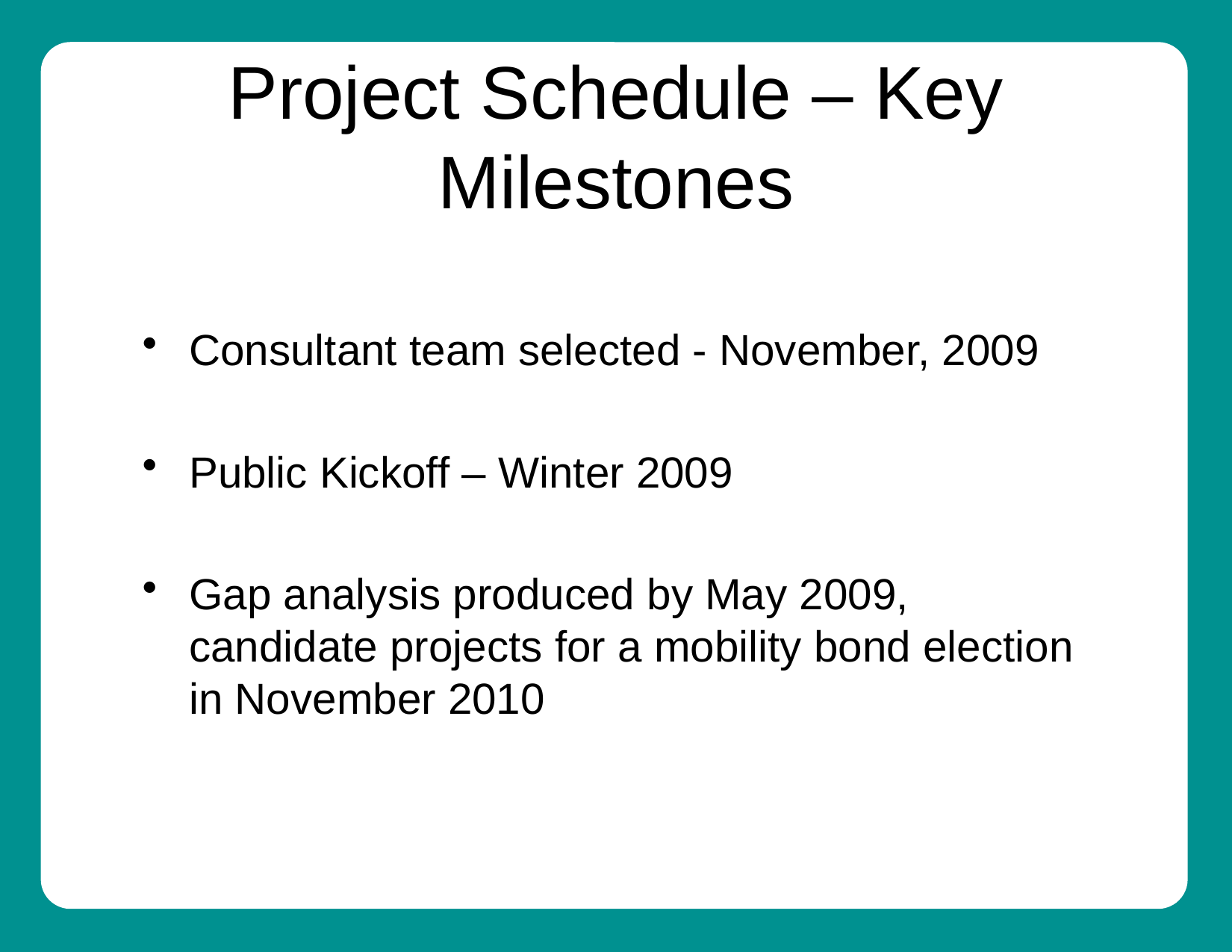

# Project Schedule – Key Milestones
Consultant team selected - November, 2009

Public Kickoff – Winter 2009

Gap analysis produced by May 2009, candidate projects for a mobility bond election in November 2010